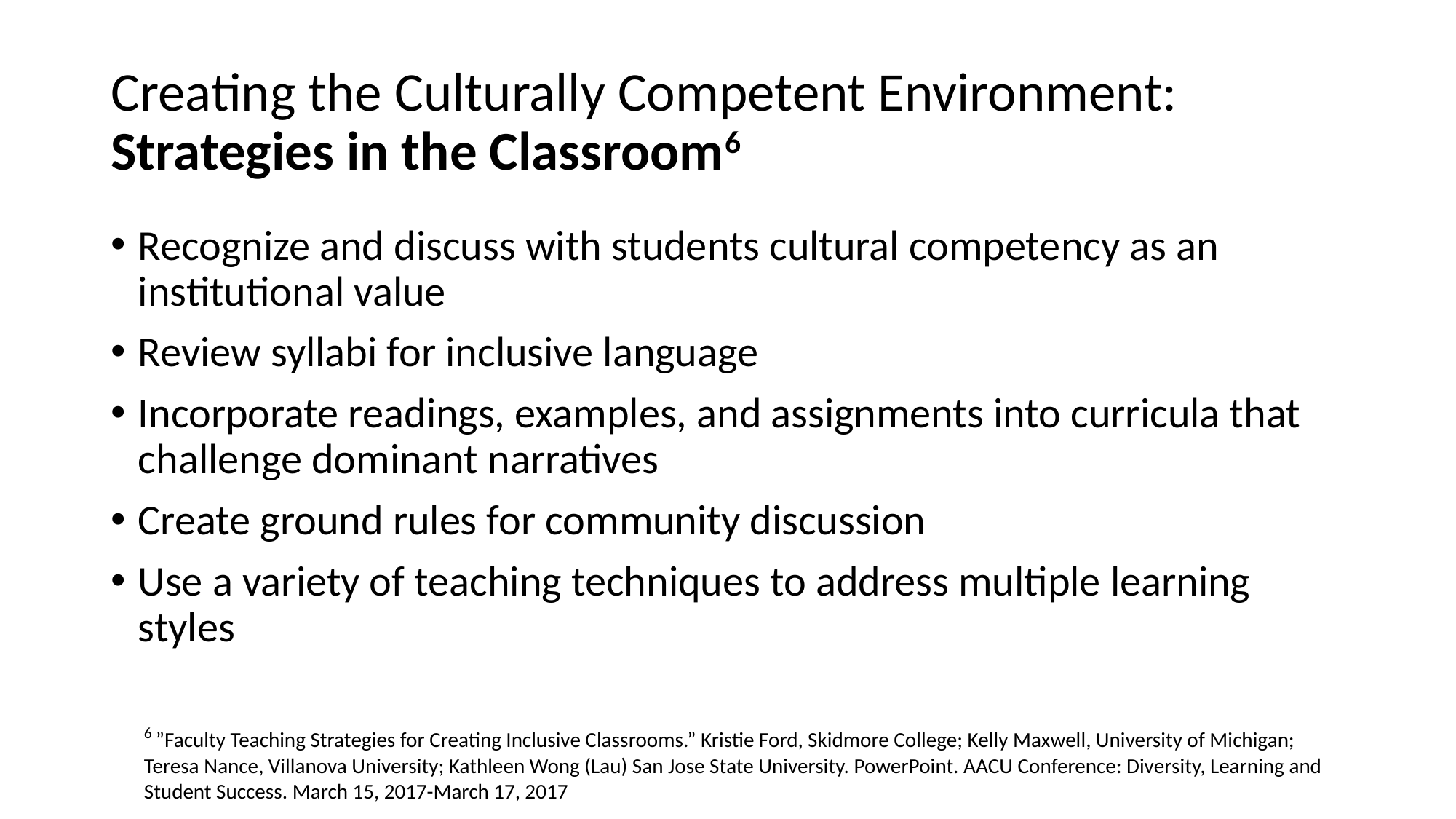

# Creating the Culturally Competent Environment: Strategies in the Classroom6
Recognize and discuss with students cultural competency as an institutional value
Review syllabi for inclusive language
Incorporate readings, examples, and assignments into curricula that challenge dominant narratives
Create ground rules for community discussion
Use a variety of teaching techniques to address multiple learning styles

6 ”Faculty Teaching Strategies for Creating Inclusive Classrooms.” Kristie Ford, Skidmore College; Kelly Maxwell, University of Michigan; Teresa Nance, Villanova University; Kathleen Wong (Lau) San Jose State University. PowerPoint. AACU Conference: Diversity, Learning and Student Success. March 15, 2017-March 17, 2017